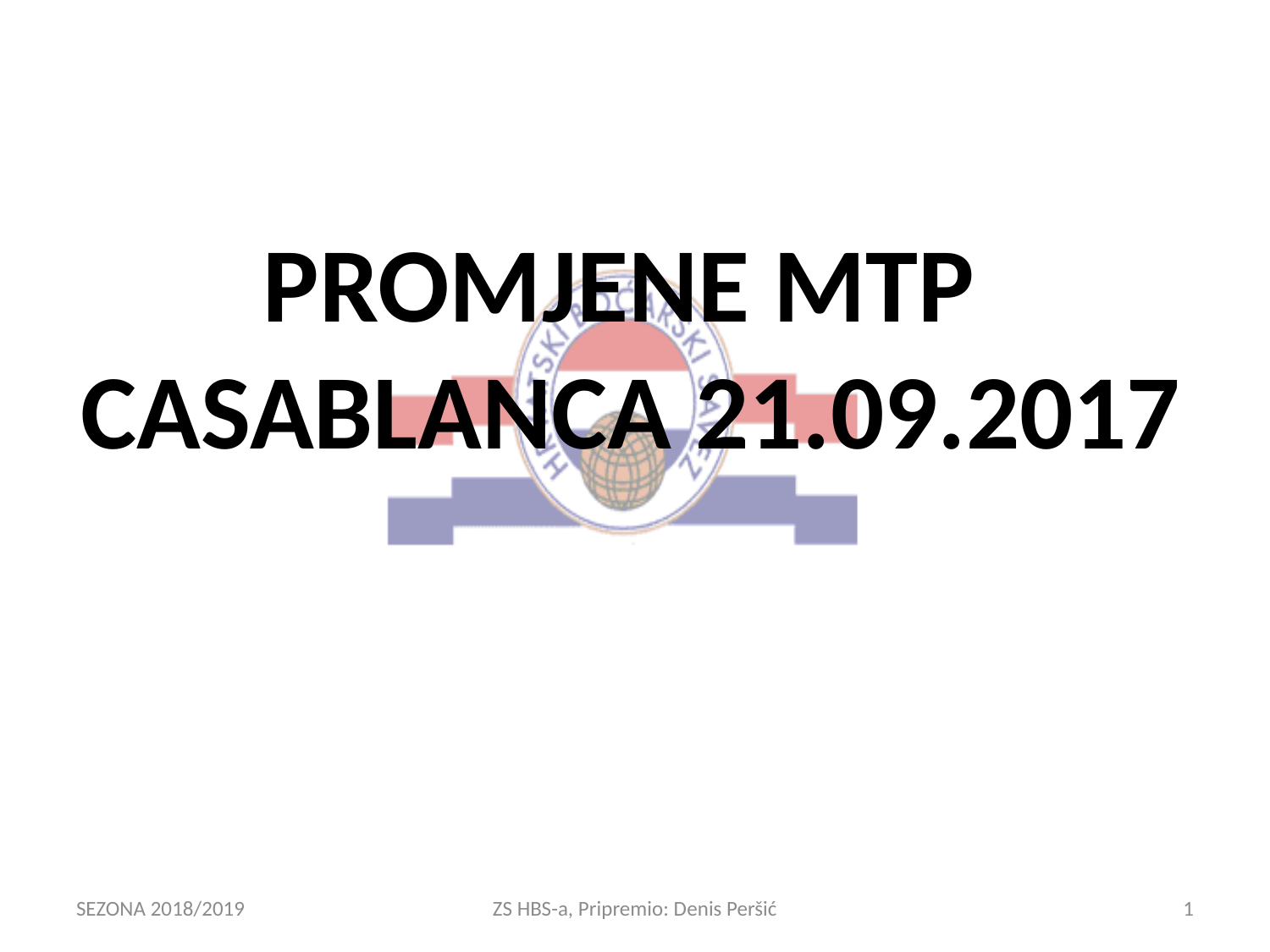

# PROMJENE MTP CASABLANCA 21.09.2017
SEZONA 2018/2019
ZS HBS-a, Pripremio: Denis Peršić
1